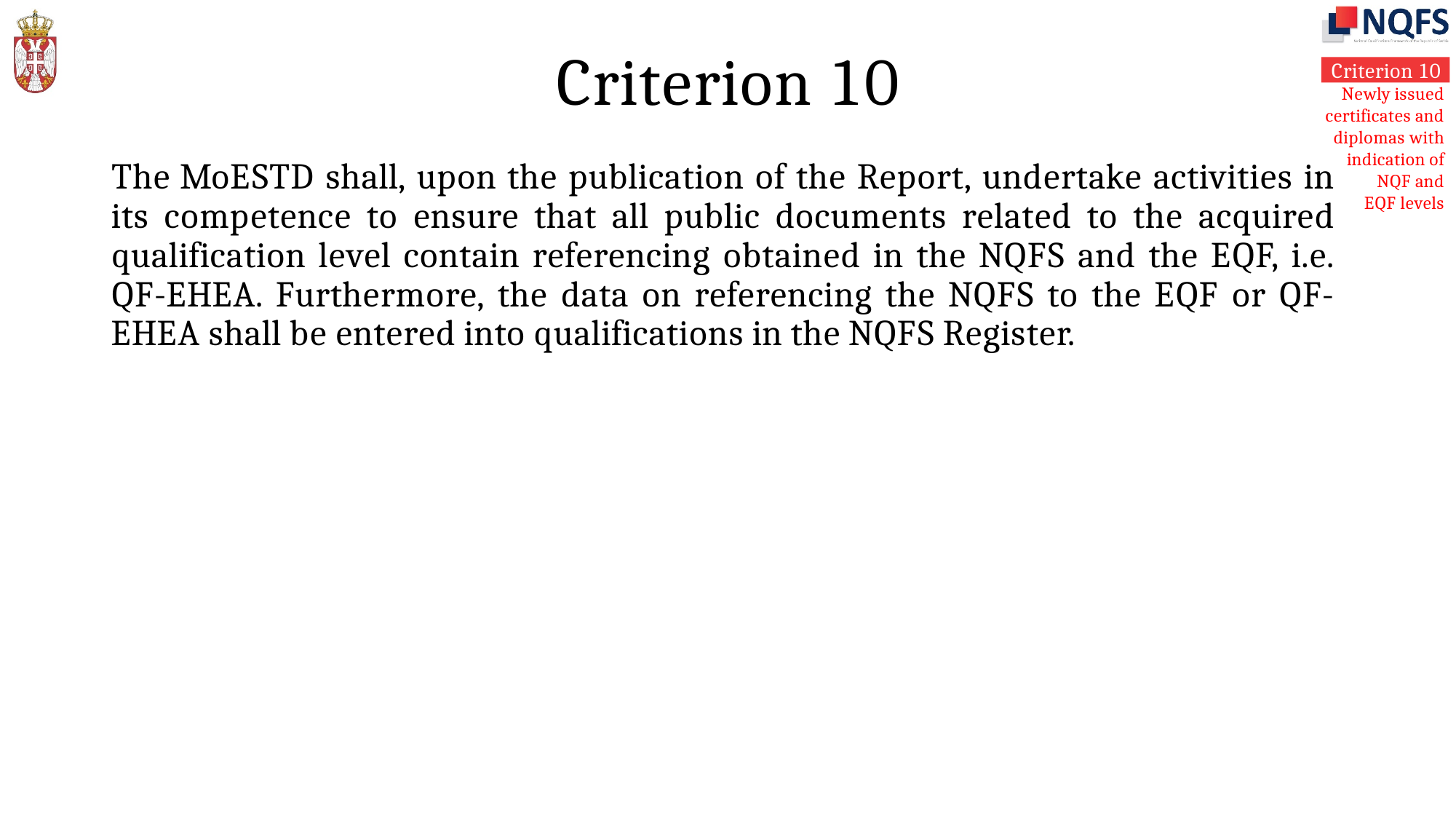

# Criterion 10
The MoESTD shall, upon the publication of the Report, undertake activities in its competence to ensure that all public documents related to the acquired qualification level contain referencing obtained in the NQFS and the EQF, i.e. QF-EHEA. Furthermore, the data on referencing the NQFS to the EQF or QF-EHEA shall be entered into qualifications in the NQFS Register.